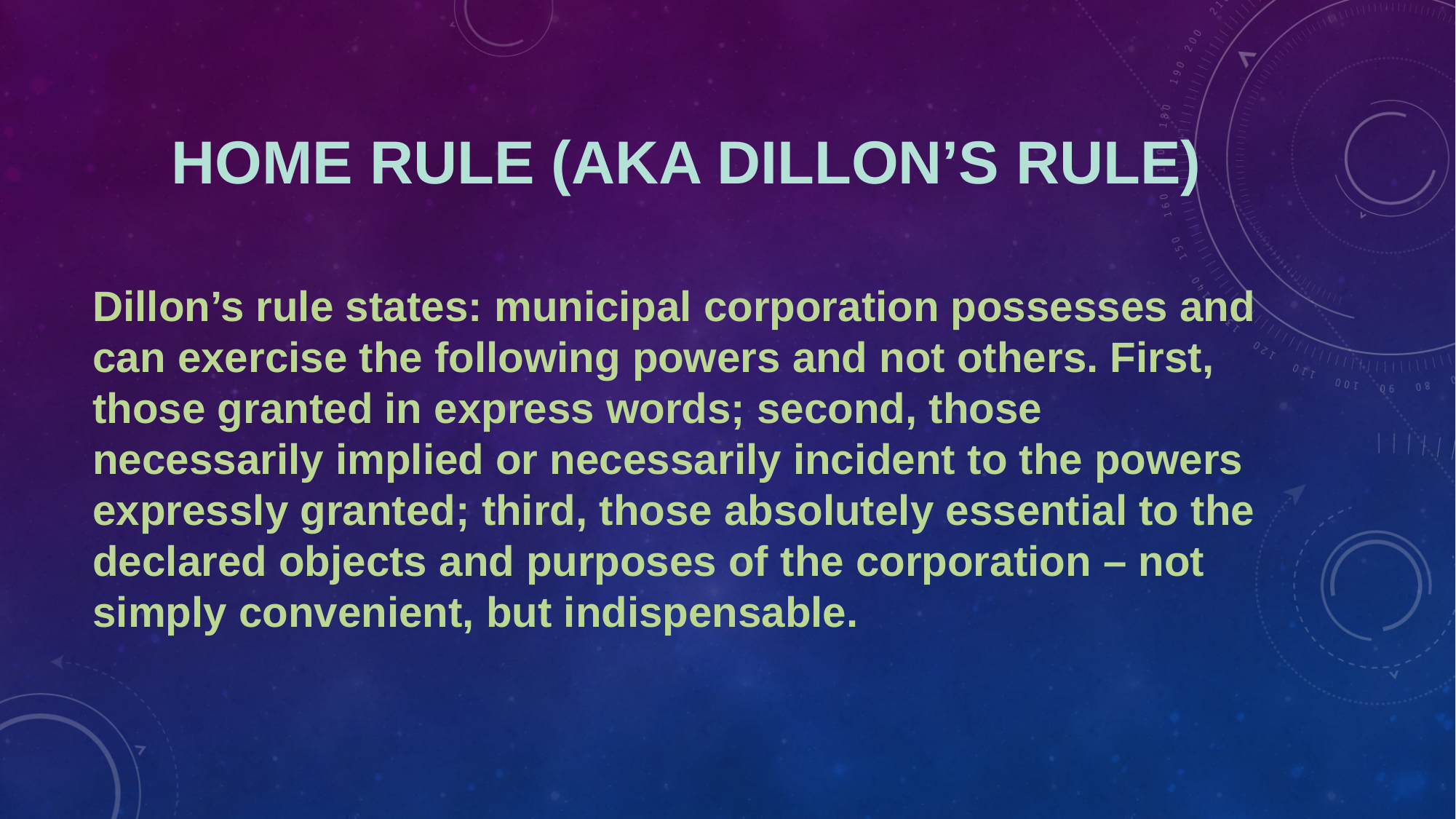

# HOME RULE (AKA Dillon’s rule)
Dillon’s rule states: municipal corporation possesses and can exercise the following powers and not others. First, those granted in express words; second, those necessarily implied or necessarily incident to the powers expressly granted; third, those absolutely essential to the declared objects and purposes of the corporation – not simply convenient, but indispensable.